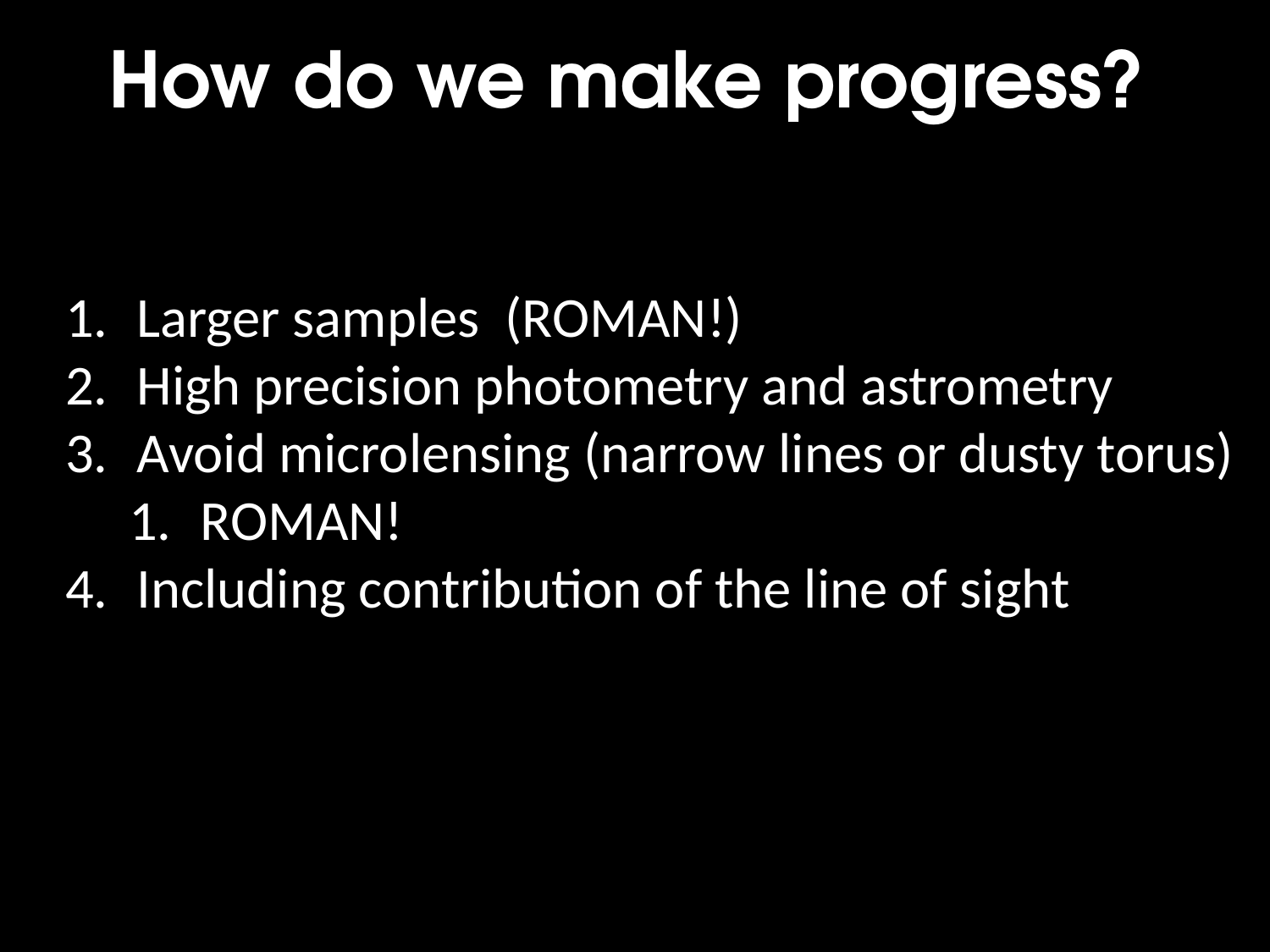

How do we make progress?

Larger samples  (ROMAN!)
High precision photometry and astrometry
Avoid microlensing (narrow lines or dusty torus)
ROMAN!
Including contribution of the line of sight